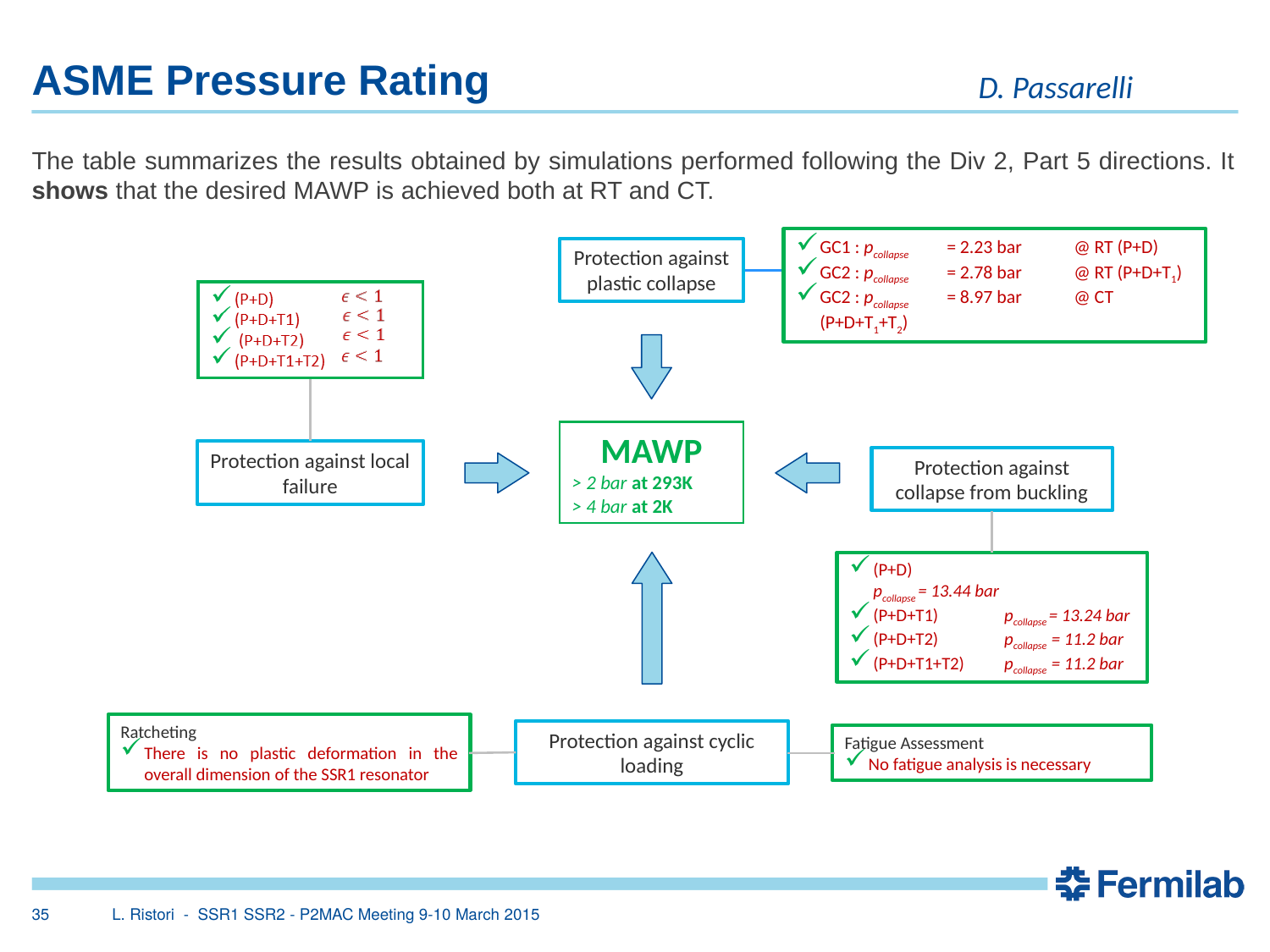

# ASME Pressure Rating
D. Passarelli
The table summarizes the results obtained by simulations performed following the Div 2, Part 5 directions. It shows that the desired MAWP is achieved both at RT and CT.

GC1 : pcollapse	= 2.23 bar	@ RT (P+D)
GC2 : pcollapse 	= 2.78 bar	@ RT (P+D+T1)
GC2 : pcollapse 	= 8.97 bar	@ CT (P+D+T1+T2)
Protection against plastic collapse

Protection against local failure

MAWP
> 2 bar at 293K
> 4 bar at 2K
Protection against collapse from buckling

(P+D)		 pcollapse = 13.44 bar
(P+D+T1)	 pcollapse = 13.24 bar
(P+D+T2)	 pcollapse  = 11.2 bar
(P+D+T1+T2)	 pcollapse  = 11.2 bar

Ratcheting
There is no plastic deformation in the overall dimension of the SSR1 resonator
Protection against cyclic loading
Fatigue Assessment
No fatigue analysis is necessary

35
L. Ristori  -  SSR1 SSR2 - P2MAC Meeting 9-10 March 2015